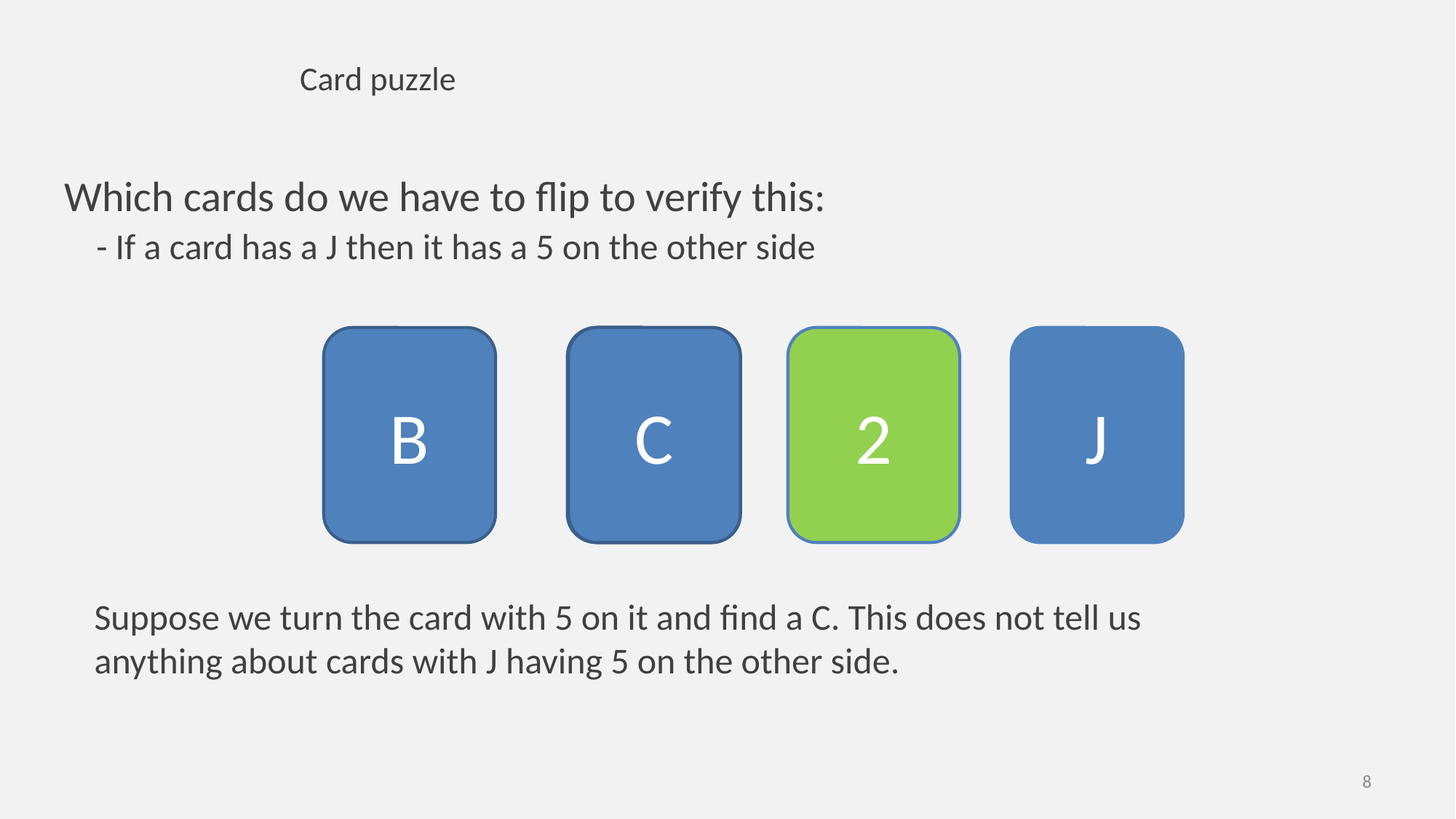

# Card puzzle
Which cards do we have to flip to verify this:
- If a card has a J then it has a 5 on the other side
B
5
C
5
2
J
Suppose we turn the card with 5 on it and find a C. This does not tell us anything about cards with J having 5 on the other side.
8